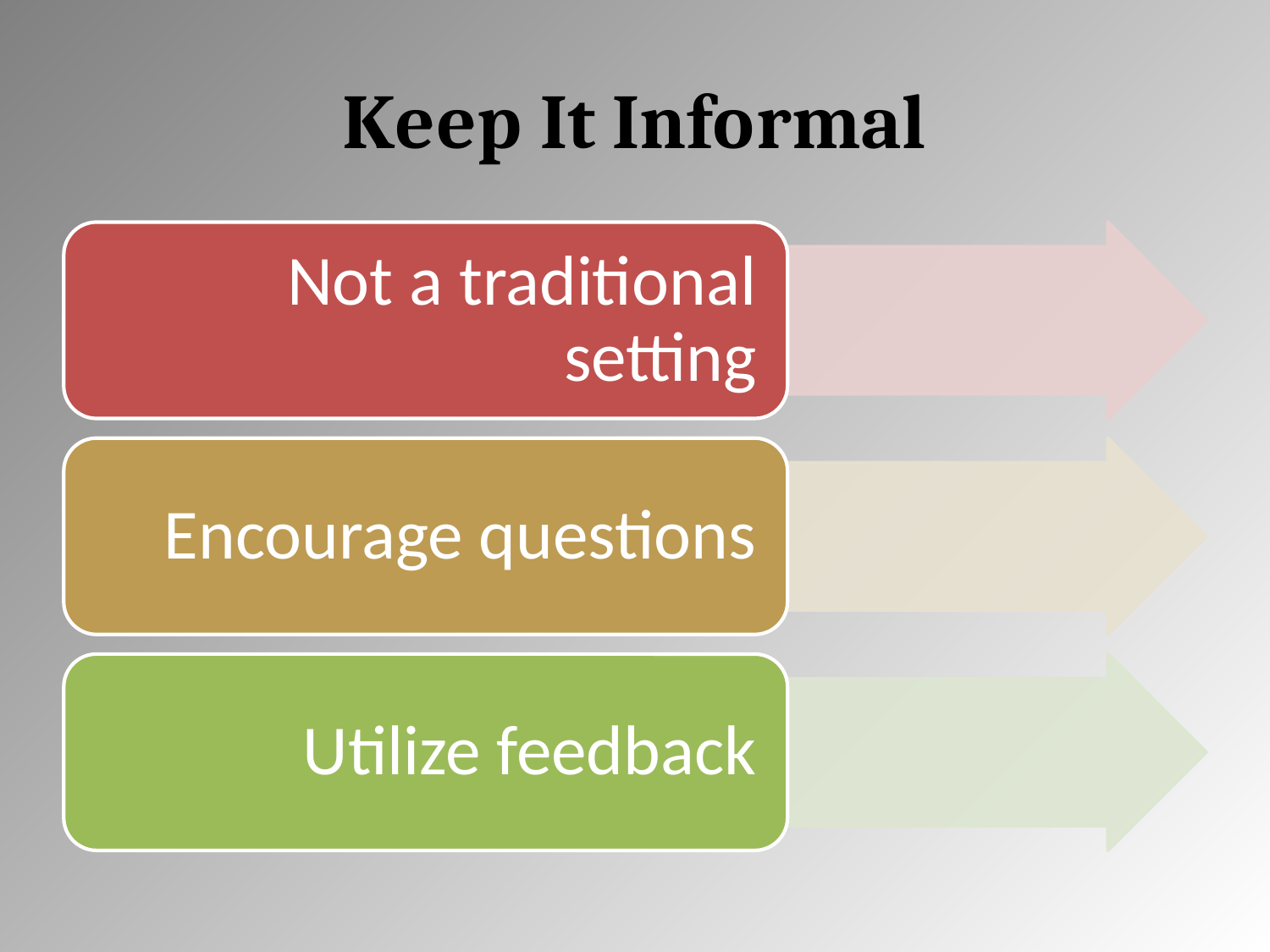

# Keep It Informal
Not a traditional setting
Encourage questions
Utilize feedback